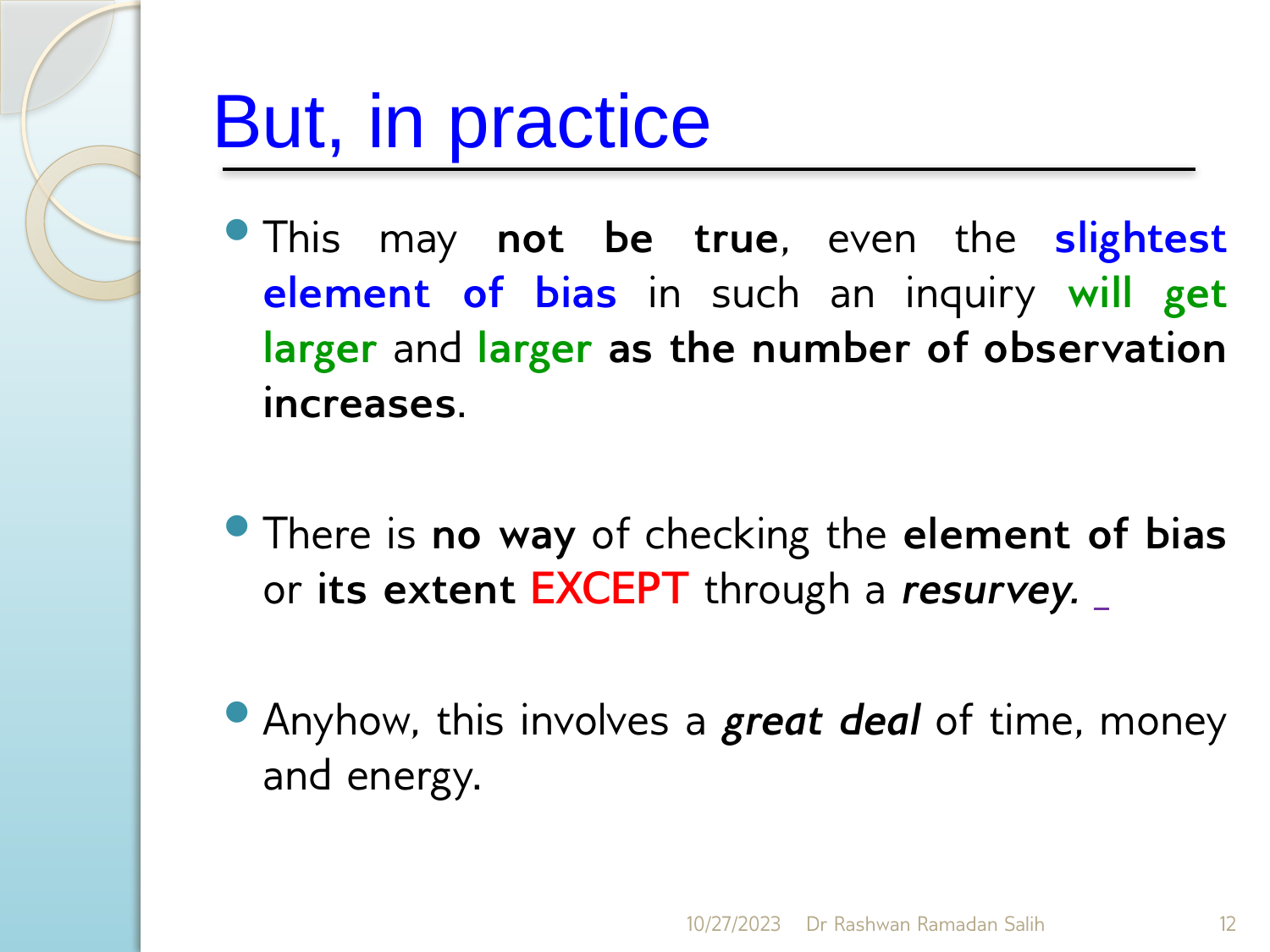

# But, in practice
This may not be true, even the slightest element of bias in such an inquiry will get larger and larger as the number of observation increases.

There is no way of checking the element of bias or its extent EXCEPT through a resurvey.

Anyhow, this involves a great deal of time, money and energy.

10/27/2023
Dr Rashwan Ramadan Salih
12